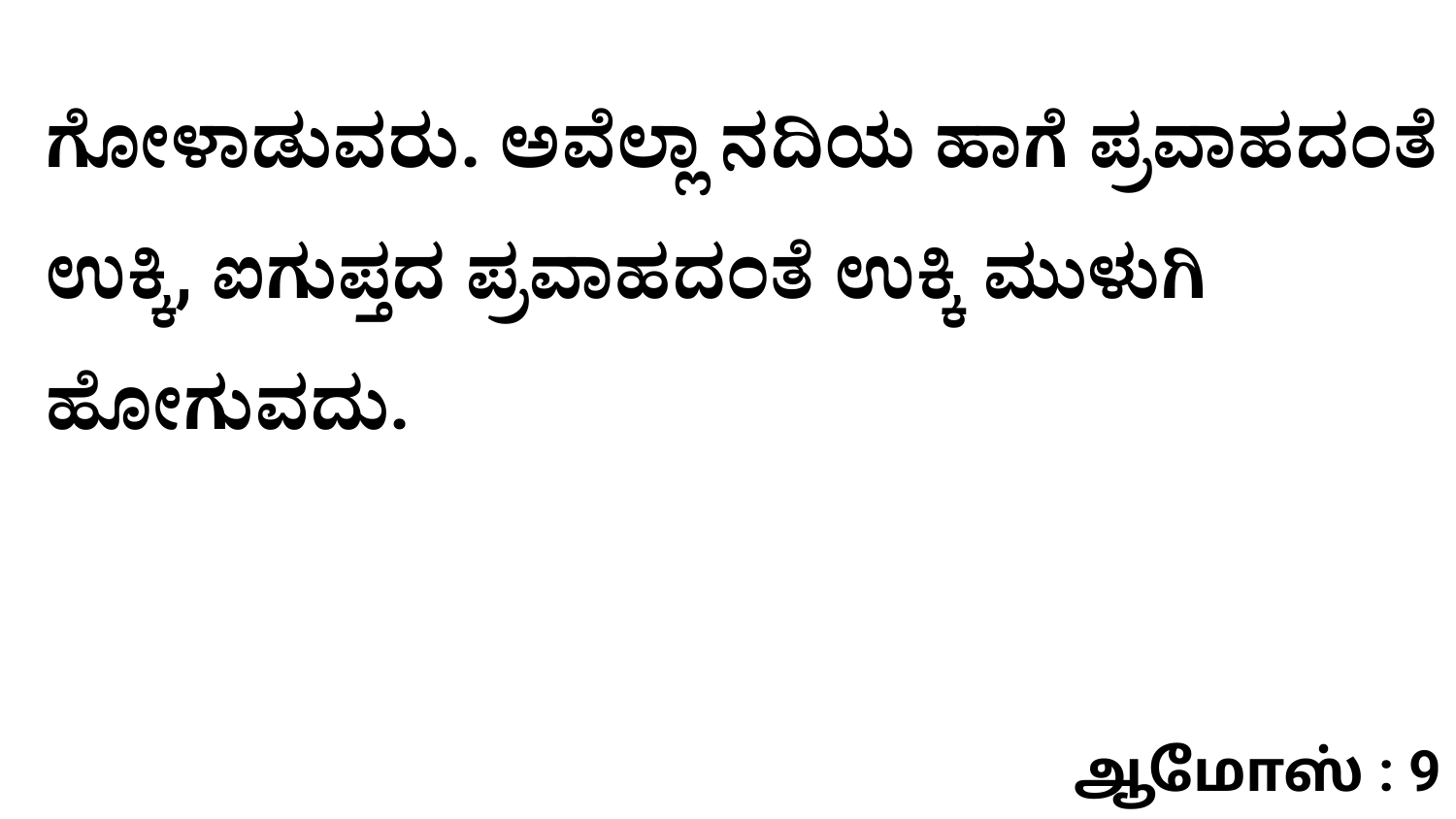

ಗೋಳಾಡುವರು. ಅವೆಲ್ಲಾ ನದಿಯ ಹಾಗೆ ಪ್ರವಾಹದಂತೆ ಉಕ್ಕಿ, ಐಗುಪ್ತದ ಪ್ರವಾಹದಂತೆ ಉಕ್ಕಿ ಮುಳುಗಿ ಹೋಗುವದು.
ஆமோஸ் : 9